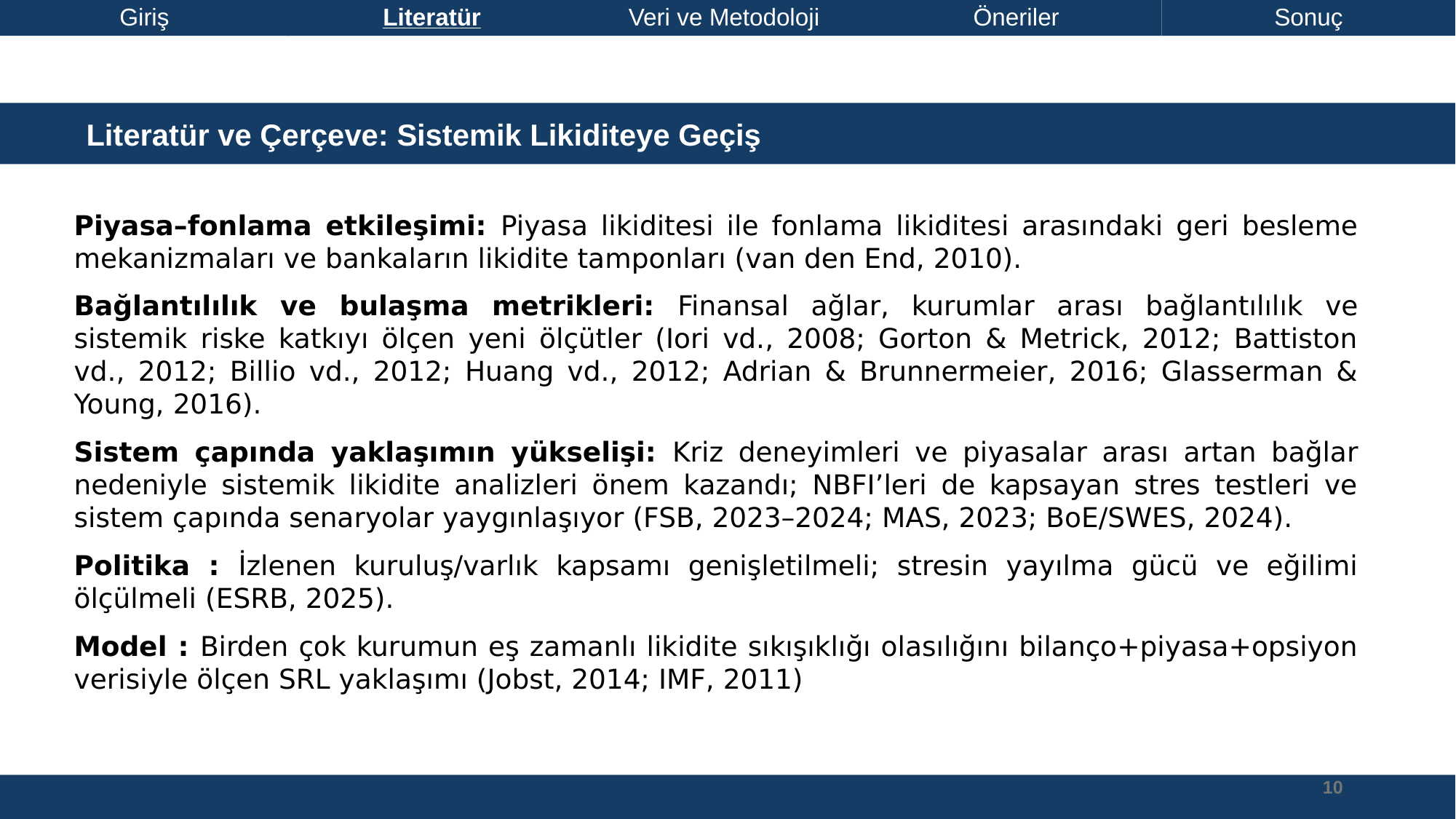

Literatür
Giriş
Veri ve Metodoloji
Öneriler
Sonuç
         Literatür ve Çerçeve: Sistemik Likiditeye Geçiş
Piyasa–fonlama etkileşimi: Piyasa likiditesi ile fonlama likiditesi arasındaki geri besleme mekanizmaları ve bankaların likidite tamponları (van den End, 2010).
Bağlantılılık ve bulaşma metrikleri: Finansal ağlar, kurumlar arası bağlantılılık ve sistemik riske katkıyı ölçen yeni ölçütler (Iori vd., 2008; Gorton & Metrick, 2012; Battiston vd., 2012; Billio vd., 2012; Huang vd., 2012; Adrian & Brunnermeier, 2016; Glasserman & Young, 2016).
Sistem çapında yaklaşımın yükselişi: Kriz deneyimleri ve piyasalar arası artan bağlar nedeniyle sistemik likidite analizleri önem kazandı; NBFI’leri de kapsayan stres testleri ve sistem çapında senaryolar yaygınlaşıyor (FSB, 2023–2024; MAS, 2023; BoE/SWES, 2024).
Politika : İzlenen kuruluş/varlık kapsamı genişletilmeli; stresin yayılma gücü ve eğilimi ölçülmeli (ESRB, 2025).
Model : Birden çok kurumun eş zamanlı likidite sıkışıklığı olasılığını bilanço+piyasa+opsiyon verisiyle ölçen SRL yaklaşımı (Jobst, 2014; IMF, 2011)
10